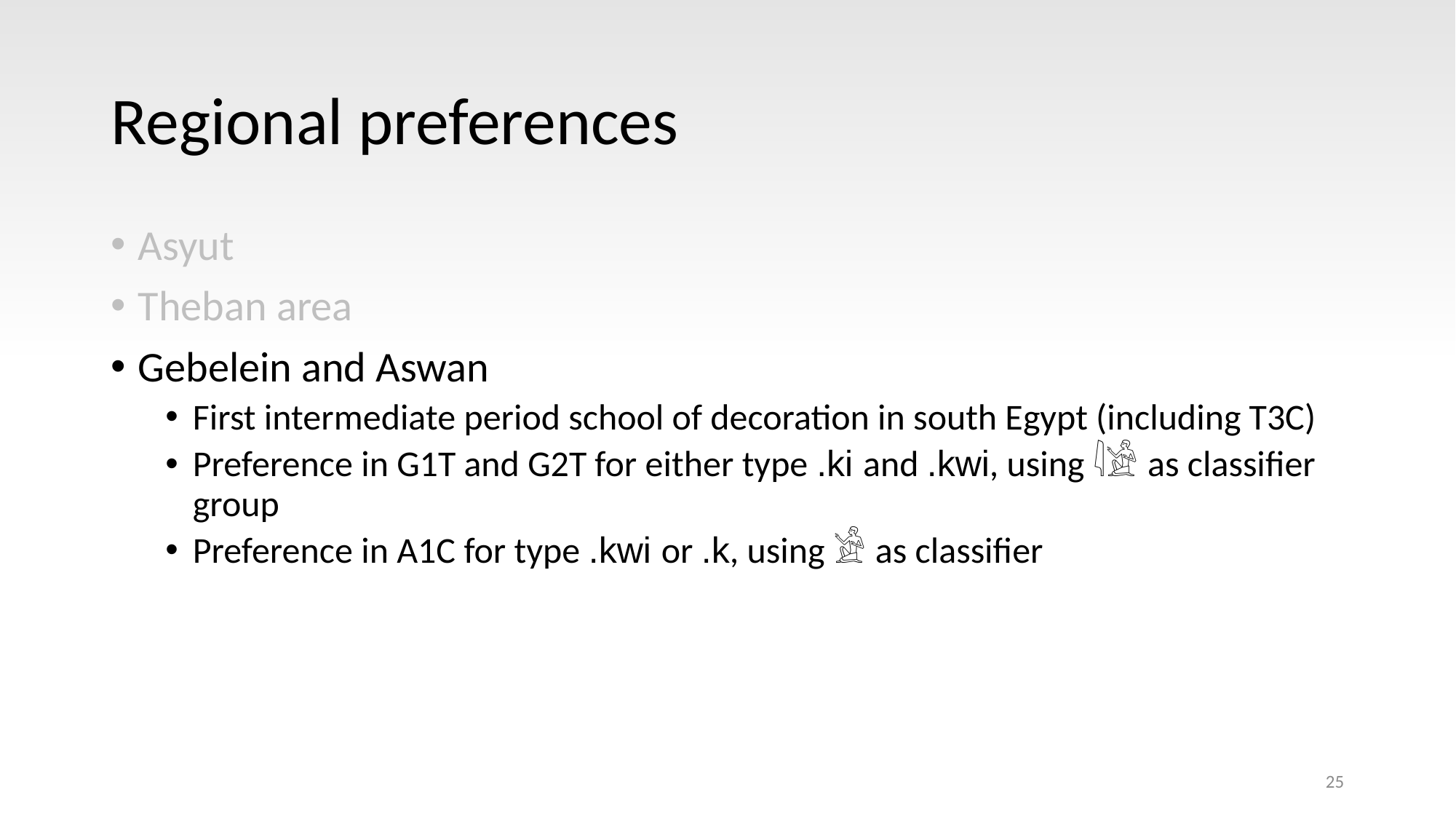

# Regional preferences
Asyut
Theban area
Gebelein and Aswan
First intermediate period school of decoration in south Egypt (including T3C)
Preference in G1T and G2T for either type .ki and .kwi, using 𓇋𓀀 as classifier group
Preference in A1C for type .kwi or .k, using 𓀀 as classifier

25